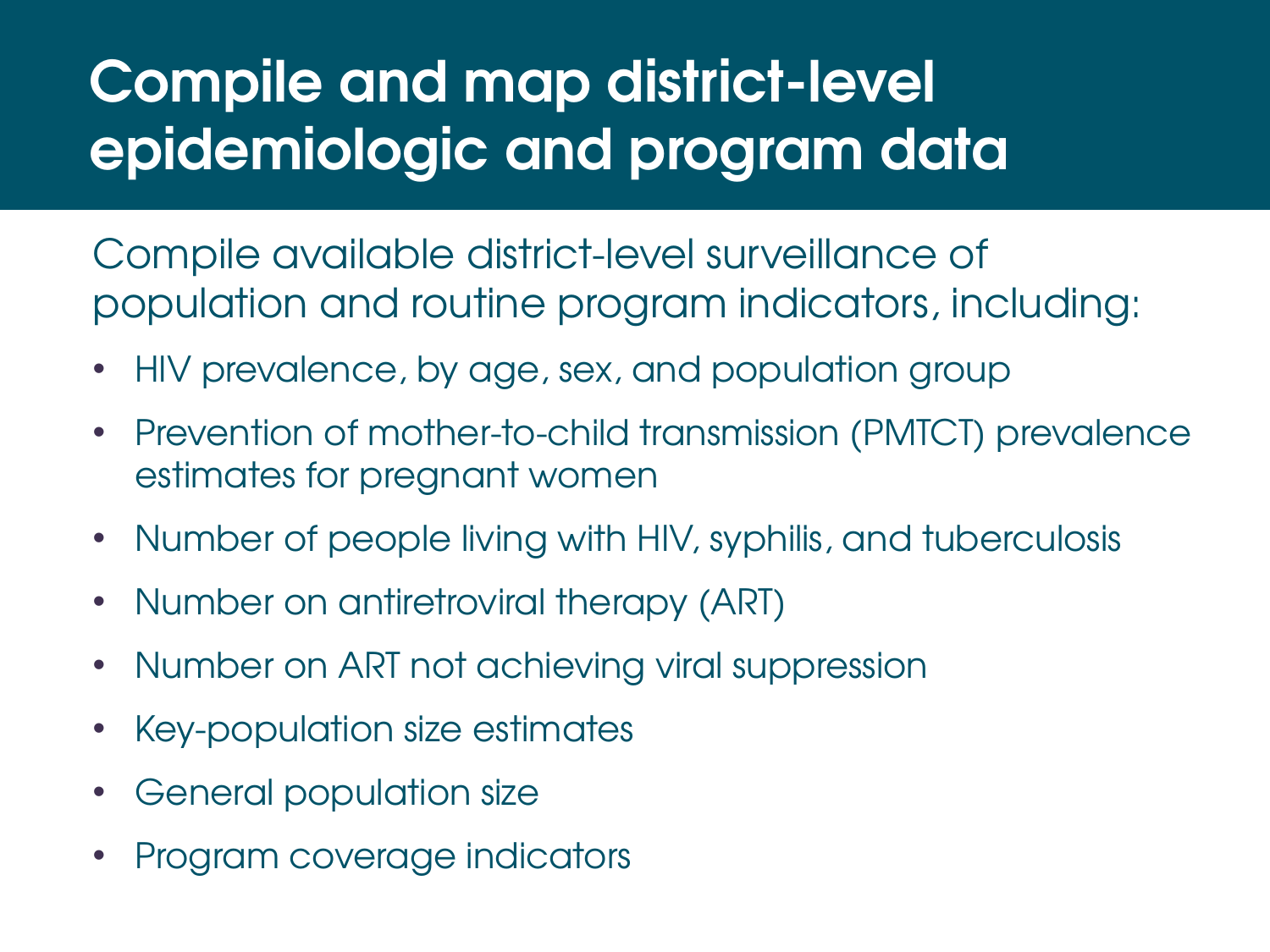

# Compile and map district-level epidemiologic and program data
Compile available district-level surveillance of population and routine program indicators, including:
HIV prevalence, by age, sex, and population group
Prevention of mother-to-child transmission (PMTCT) prevalence estimates for pregnant women
Number of people living with HIV, syphilis, and tuberculosis
Number on antiretroviral therapy (ART)
Number on ART not achieving viral suppression
Key-population size estimates
General population size
Program coverage indicators